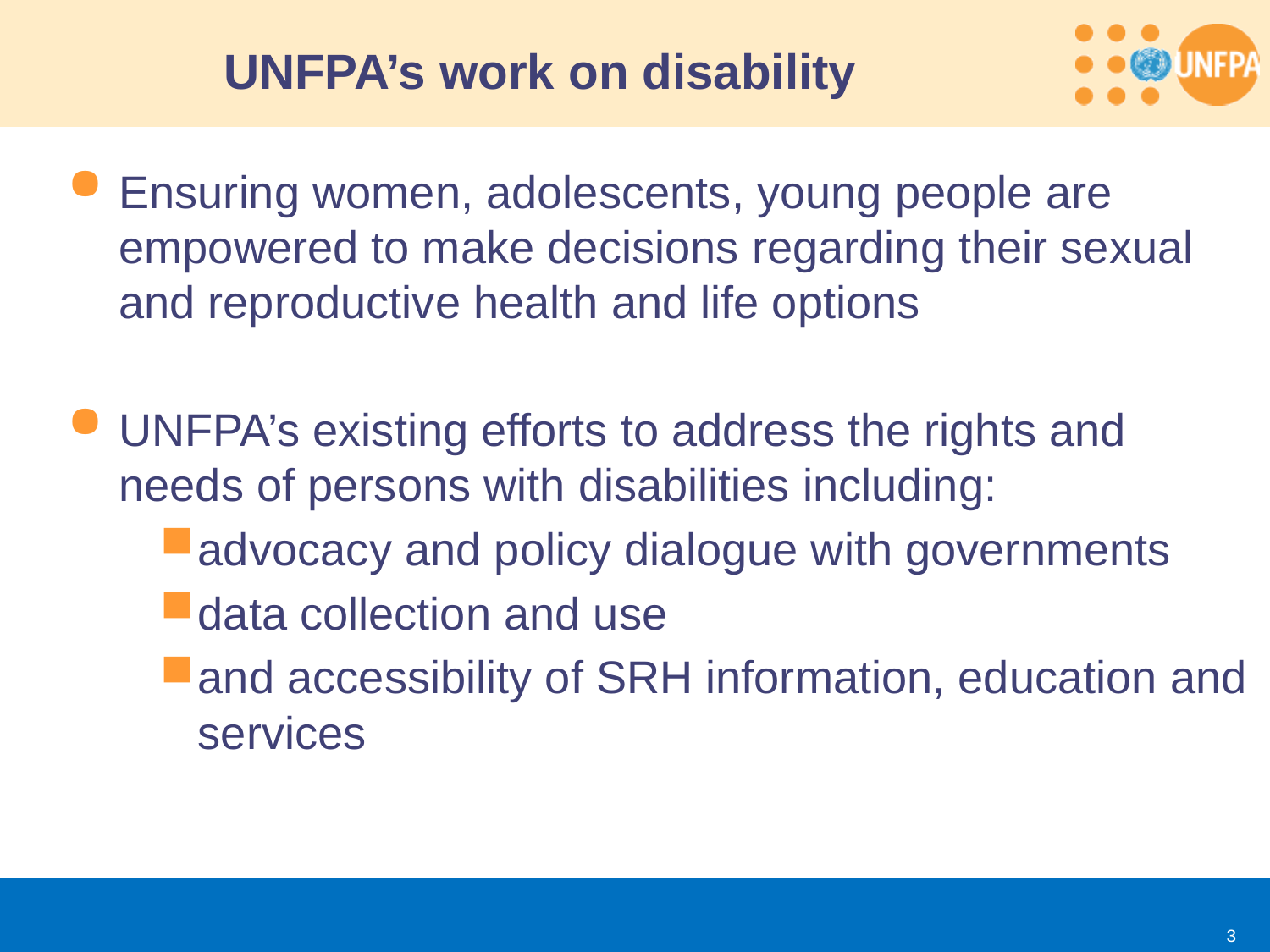

# UNFPA’s work on disability

Ensuring women, adolescents, young people are empowered to make decisions regarding their sexual and reproductive health and life options

UNFPA’s existing efforts to address the rights and needs of persons with disabilities including:
advocacy and policy dialogue with governments
data collection and use
and accessibility of SRH information, education and services

3